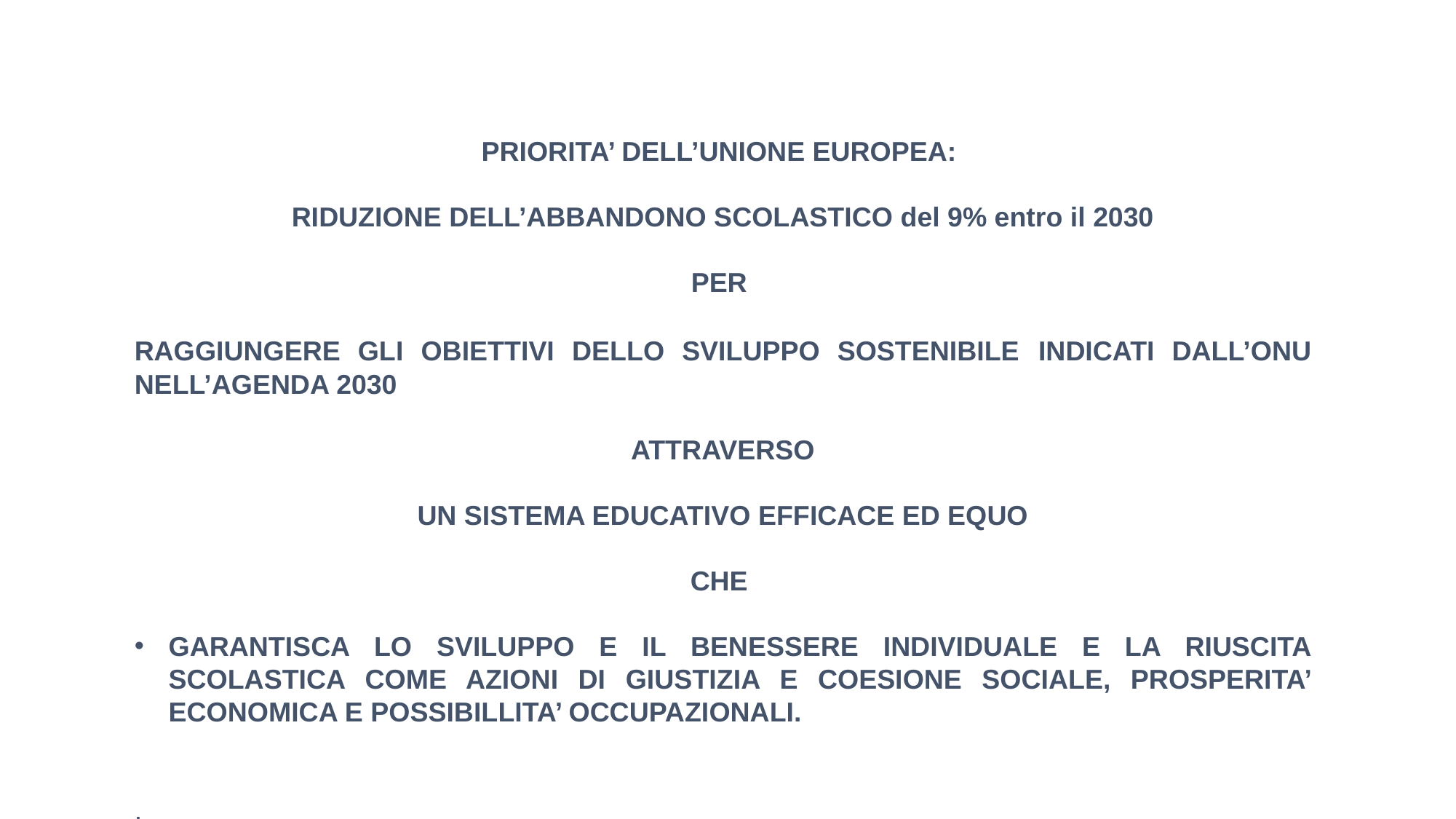

PRIORITA’ DELL’UNIONE EUROPEA:

RIDUZIONE DELL’ABBANDONO SCOLASTICO del 9% entro il 2030

PER

RAGGIUNGERE GLI OBIETTIVI DELLO SVILUPPO SOSTENIBILE INDICATI DALL’ONU NELL’AGENDA 2030

ATTRAVERSO

UN SISTEMA EDUCATIVO EFFICACE ED EQUO

CHE

GARANTISCA LO SVILUPPO E IL BENESSERE INDIVIDUALE E LA RIUSCITA SCOLASTICA COME AZIONI DI GIUSTIZIA E COESIONE SOCIALE, PROSPERITA’ ECONOMICA E POSSIBILLITA’ OCCUPAZIONALI.

.
Ministero dell'Istruzione